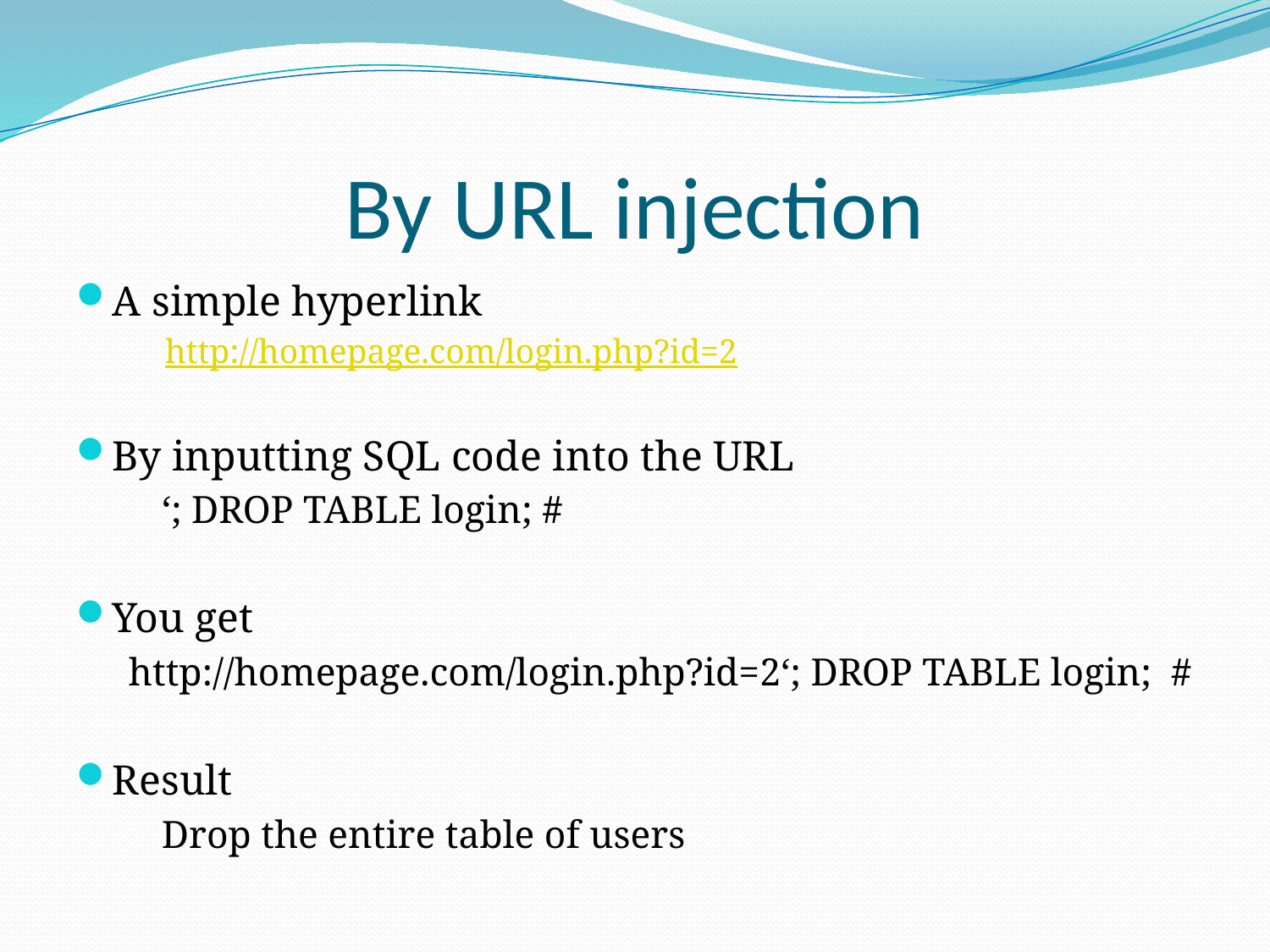

# By URL injection
A simple hyperlink
http://homepage.com/login.php?id=2

By inputting SQL code into the URL
	‘; DROP TABLE login; #

You get
http://homepage.com/login.php?id=2‘; DROP TABLE login;  #

Result
	Drop the entire table of users